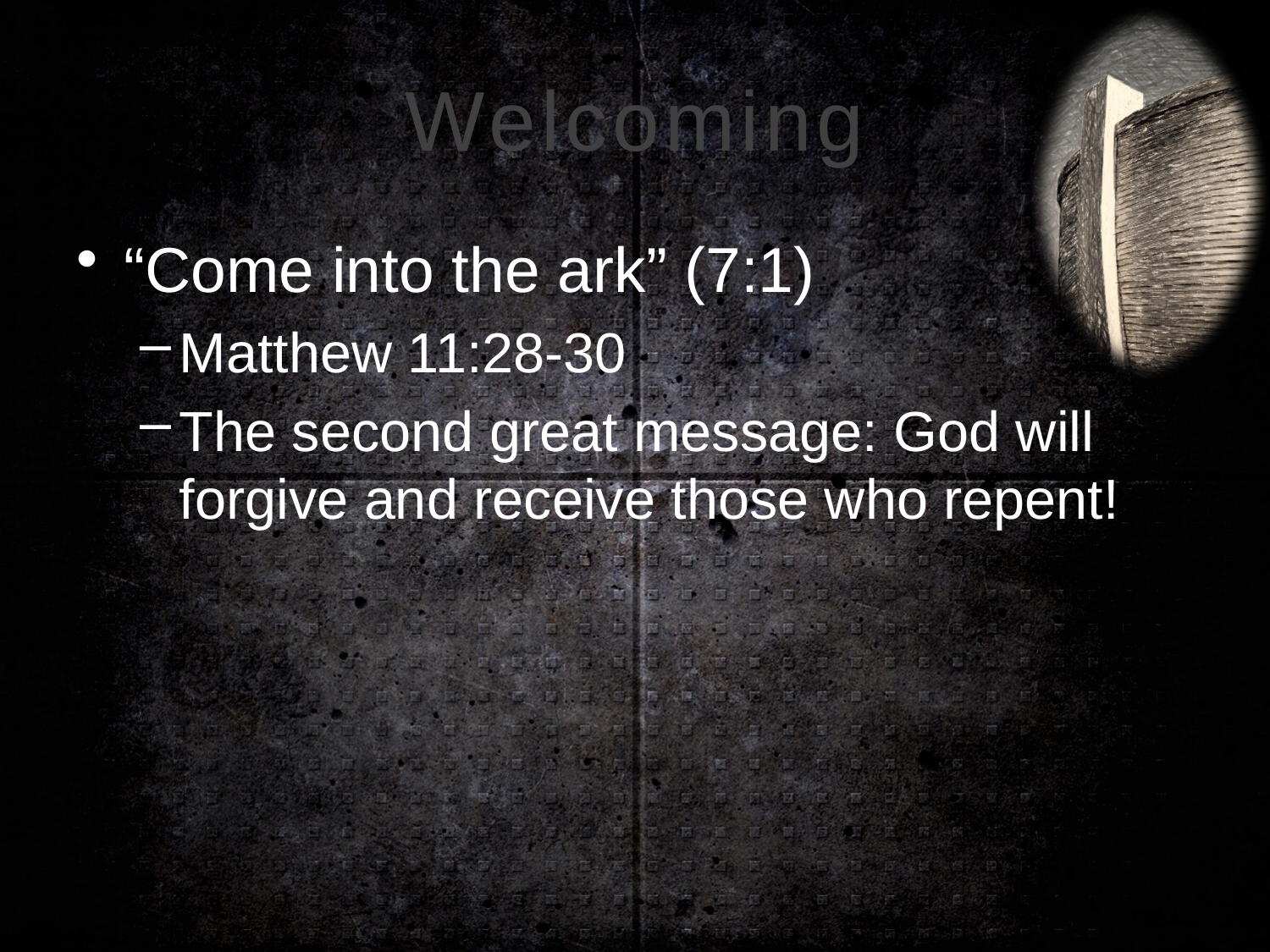

# Welcoming
“Come into the ark” (7:1)
Matthew 11:28-30
The second great message: God will forgive and receive those who repent!